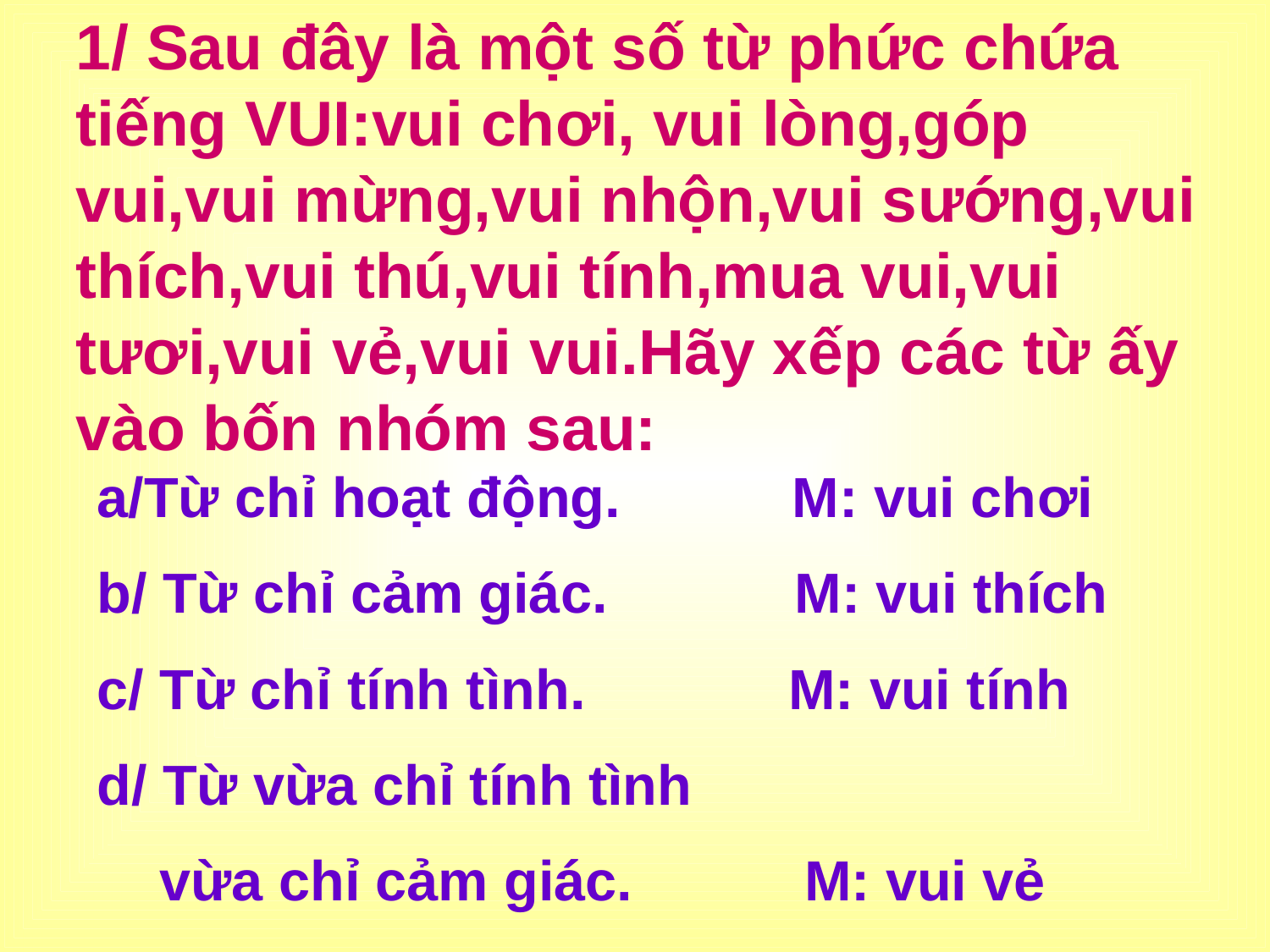

1/ Sau đây là một số từ phức chứa tiếng VUI:vui chơi, vui lòng,góp vui,vui mừng,vui nhộn,vui sướng,vui thích,vui thú,vui tính,mua vui,vui tươi,vui vẻ,vui vui.Hãy xếp các từ ấy vào bốn nhóm sau:
a/Từ chỉ hoạt động.           M: vui chơi
b/ Từ chỉ cảm giác.            M: vui thích
c/ Từ chỉ tính tình.             M: vui tính
d/ Từ vừa chỉ tính tình
    vừa chỉ cảm giác.           M: vui vẻ